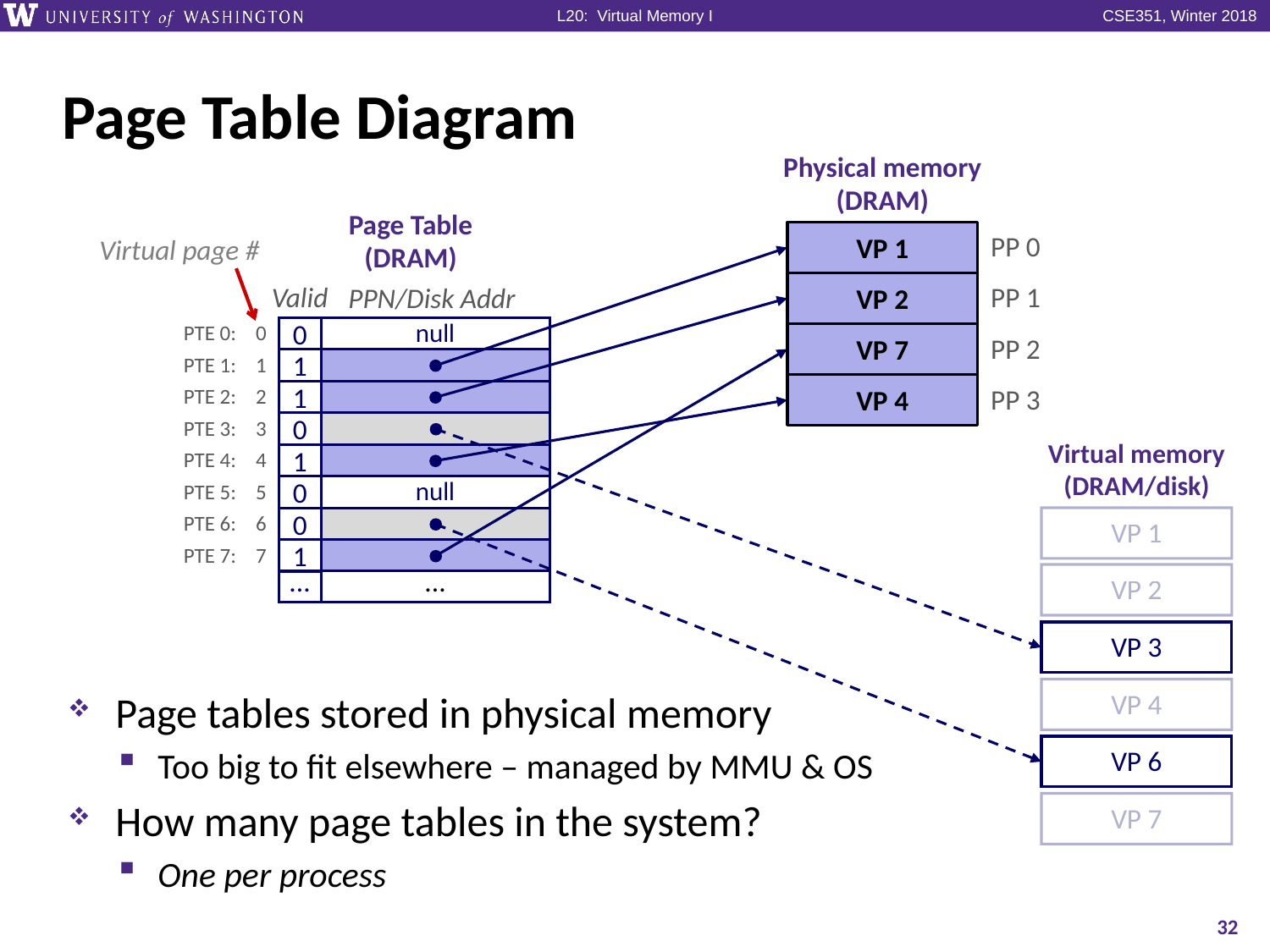

# Page Table Diagram
Physical memory
(DRAM)
PP 0
VP 1
PP 1
VP 2
VP 7
PP 2
VP 4
PP 3

Page tables stored in physical memory
Too big to fit elsewhere – managed by MMU & OS
How many page tables in the system?
One per process
Page Table
(DRAM)
Valid
PPN/Disk Addr
PTE 0:    0
0
null
PTE 1:    1
1

PTE 2:    2
1

PTE 3:    3
0

PTE 4:    4
1

PTE 5:    5
0
null
PTE 6:    6
0

PTE 7:    7
1

...
...
Virtual page #

Virtual memory
(DRAM/disk)
VP 1
VP 2
VP 3
VP 4
VP 6
VP 7
32